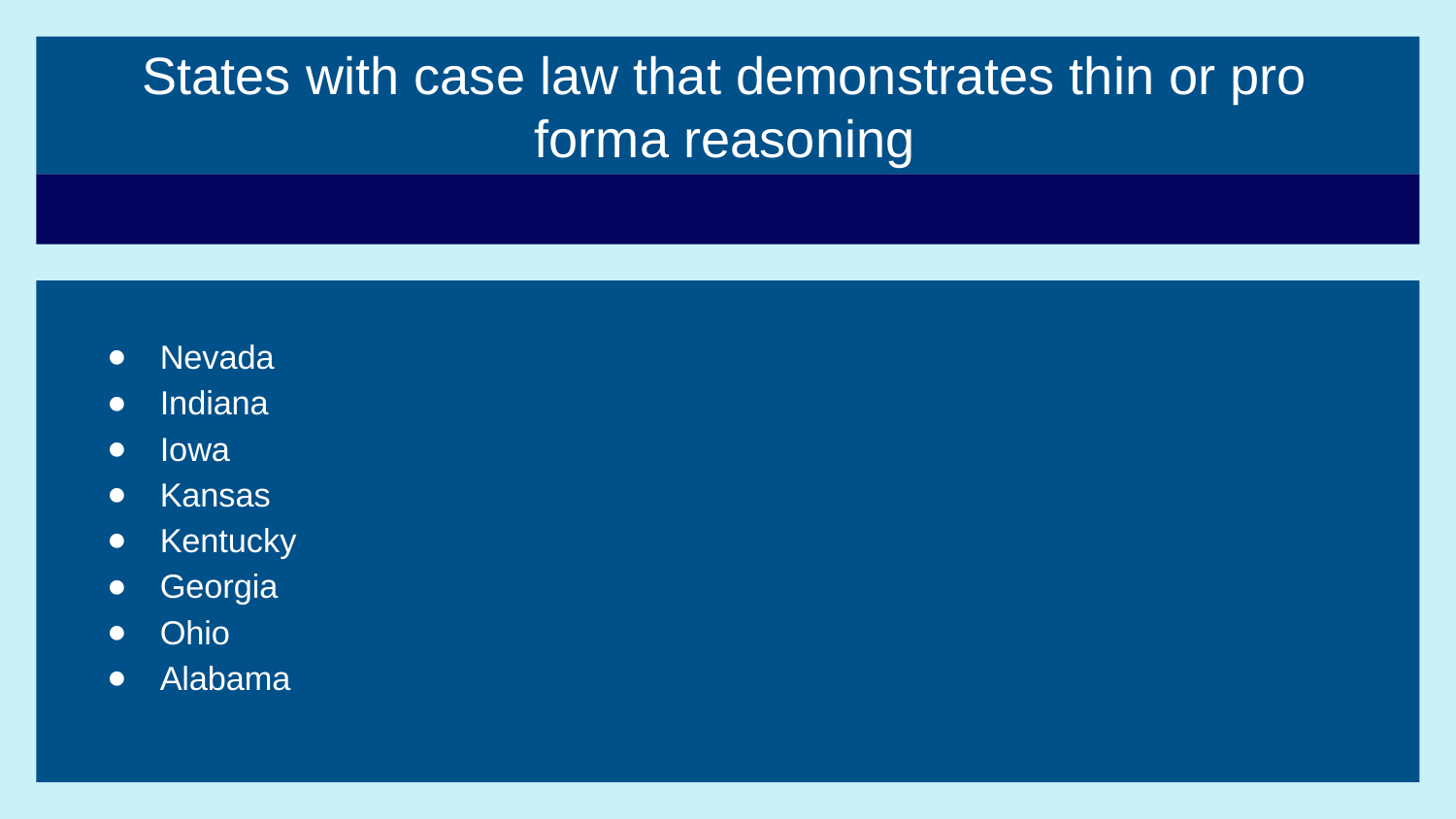

# States with case law that demonstrates thin or pro forma reasoning
Nevada
Indiana
Iowa
Kansas
Kentucky
Georgia
Ohio
Alabama